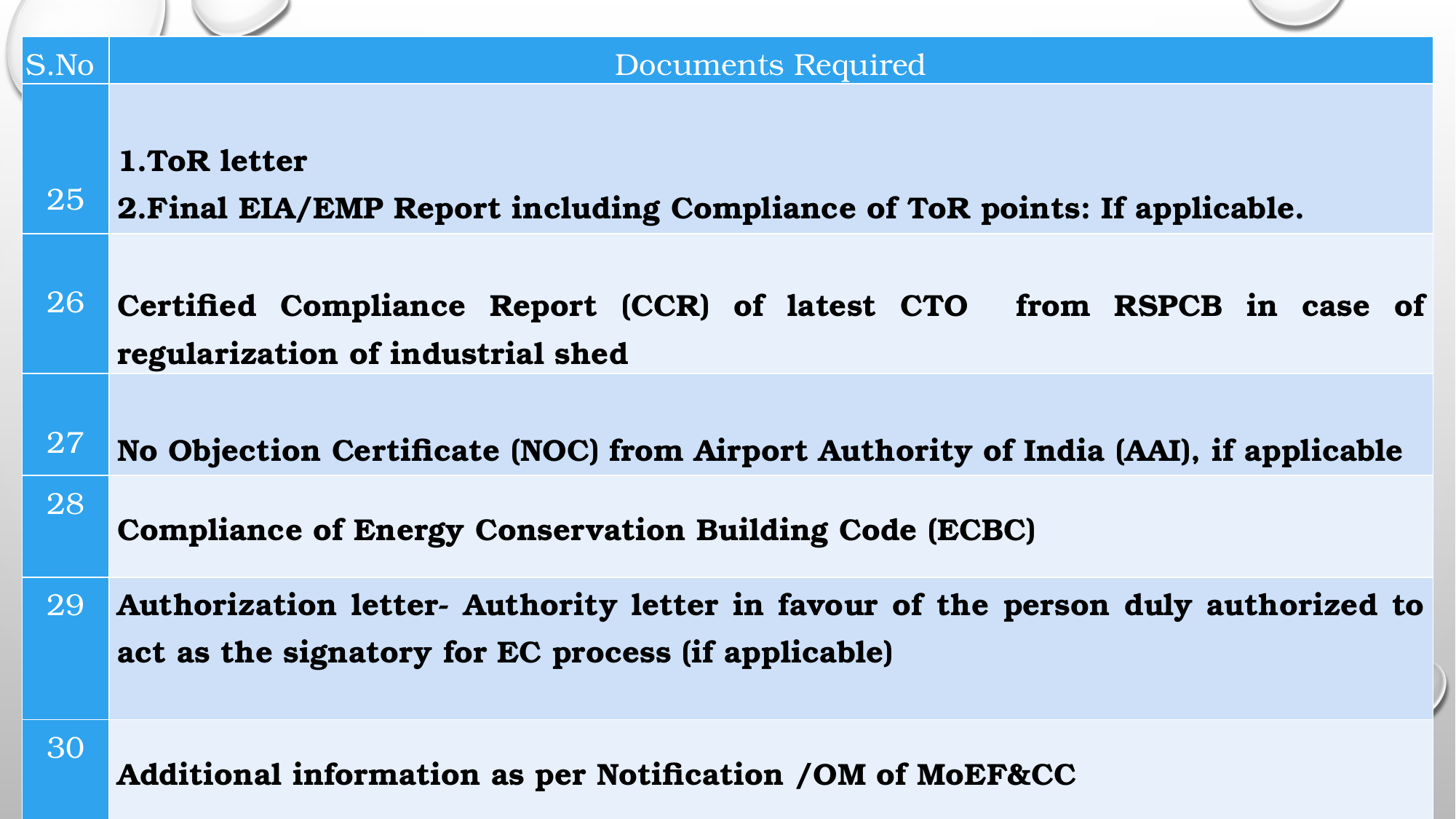

| S.No | Documents Required |
| --- | --- |
| 25 | ToR letter Final EIA/EMP Report including Compliance of ToR points: If applicable. |
| 26 | Certified Compliance Report (CCR) of latest CTO from RSPCB in case of regularization of industrial shed |
| 27 | No Objection Certificate (NOC) from Airport Authority of India (AAI), if applicable |
| 28 | Compliance of Energy Conservation Building Code (ECBC) |
| 29 | Authorization letter- Authority letter in favour of the person duly authorized to act as the signatory for EC process (if applicable) |
| 30 | Additional information as per Notification /OM of MoEF&CC |